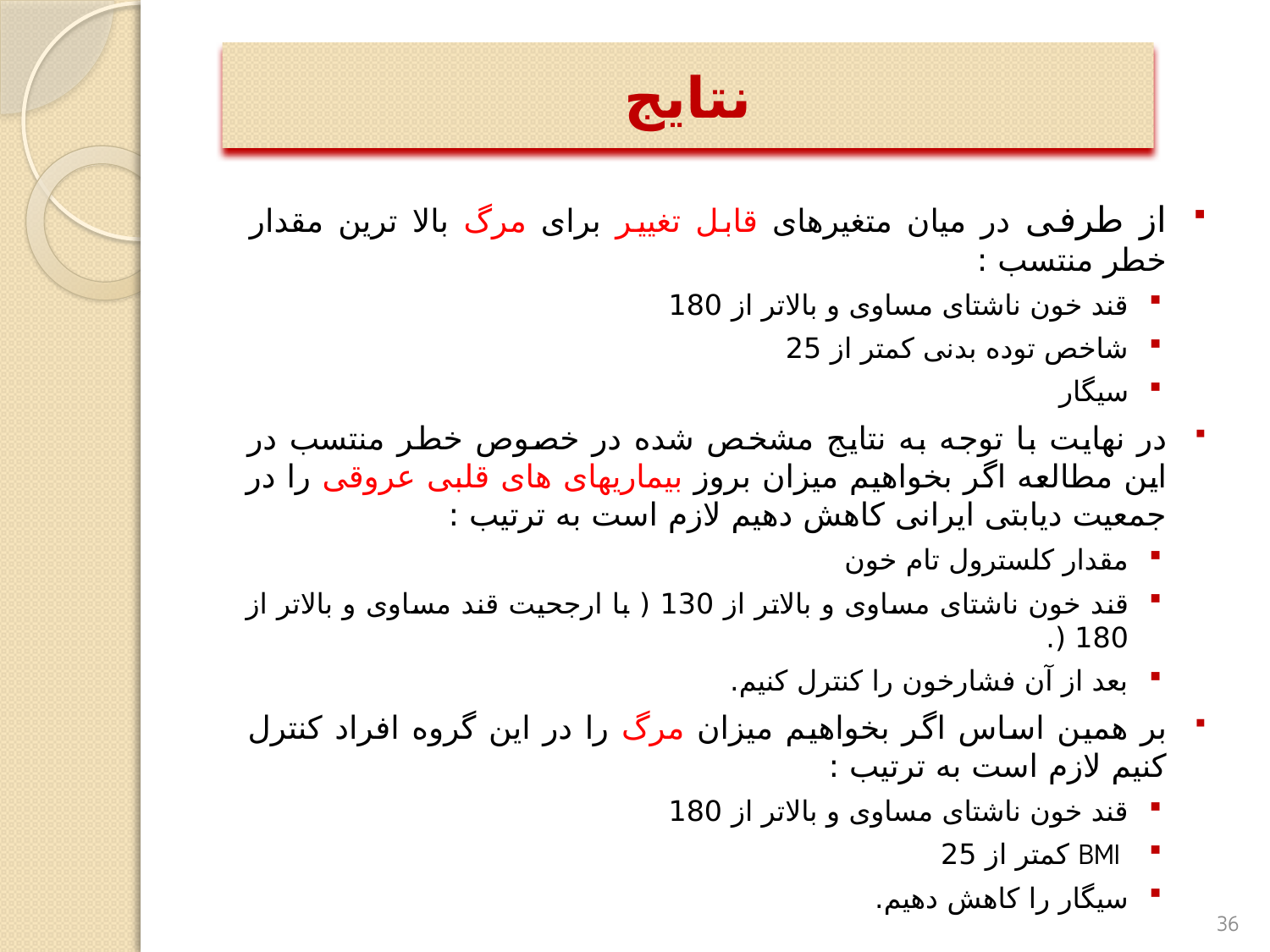

# نتایج
از طرفی در میان متغیرهای قابل تغییر برای مرگ بالا ترین مقدار خطر منتسب :
قند خون ناشتای مساوی و بالاتر از 180
شاخص توده بدنی کمتر از 25
سیگار
در نهایت با توجه به نتایج مشخص شده در خصوص خطر منتسب در این مطالعه اگر بخواهیم میزان بروز بیماریهای های قلبی عروقی را در جمعیت دیابتی ایرانی کاهش دهیم لازم است به ترتیب :
مقدار کلسترول تام خون
قند خون ناشتای مساوی و بالاتر از 130 ( با ارجحیت قند مساوی و بالاتر از 180 (.
بعد از آن فشارخون را کنترل کنیم.
بر همین اساس اگر بخواهیم میزان مرگ را در این گروه افراد کنترل کنیم لازم است به ترتیب :
قند خون ناشتای مساوی و بالاتر از 180
 BMI کمتر از 25
سیگار را کاهش دهیم.

36